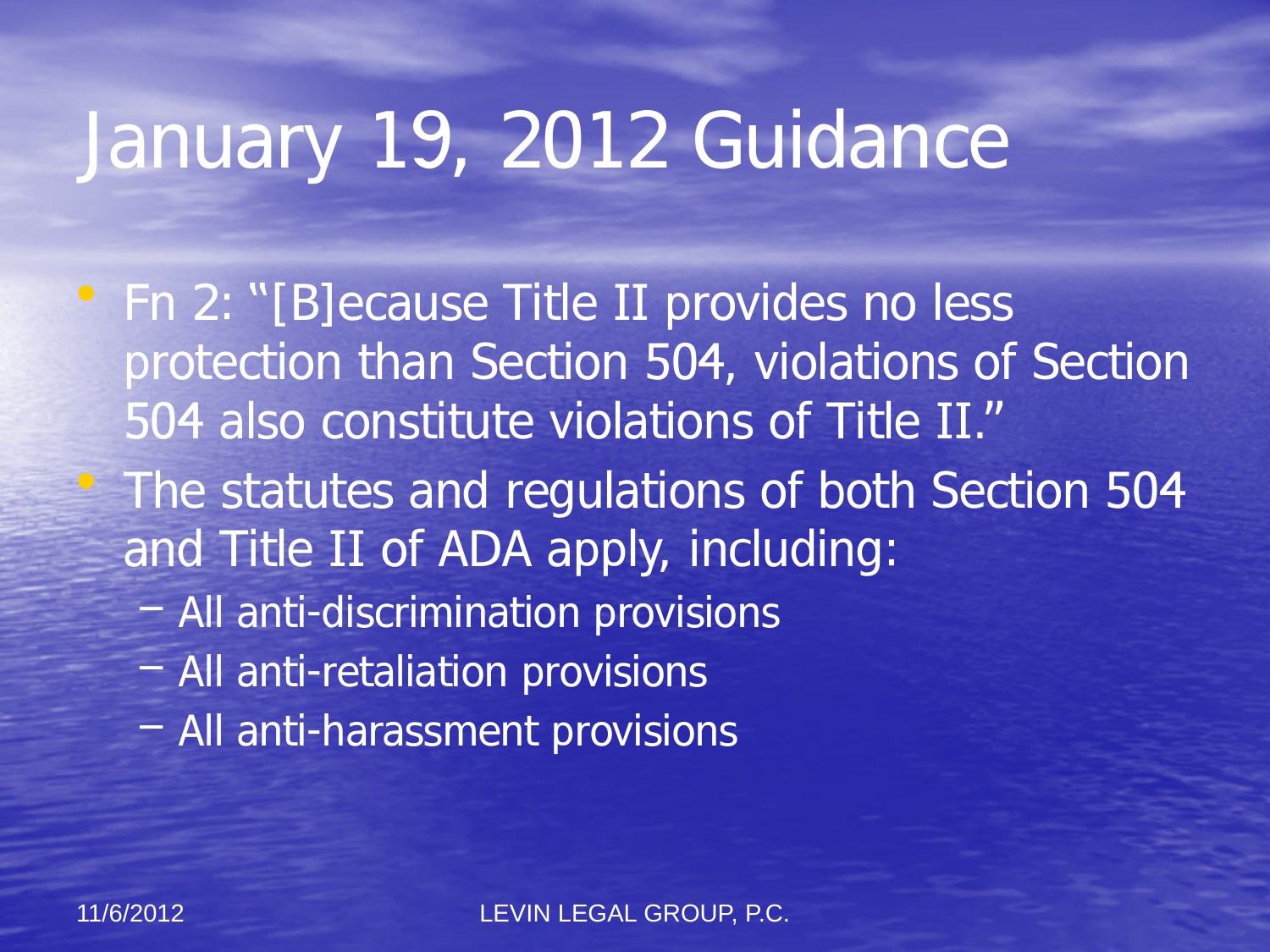

# January 19, 2012 Guidance
Fn 2: “[B]ecause Title II provides no less protection than Section 504, violations of Section 504 also constitute violations of Title II.”
The statutes and regulations of both Section 504 and Title II of ADA apply, including:
All anti-discrimination provisions
All anti-retaliation provisions
All anti-harassment provisions

11/6/2012
LEVIN LEGAL GROUP, P.C.